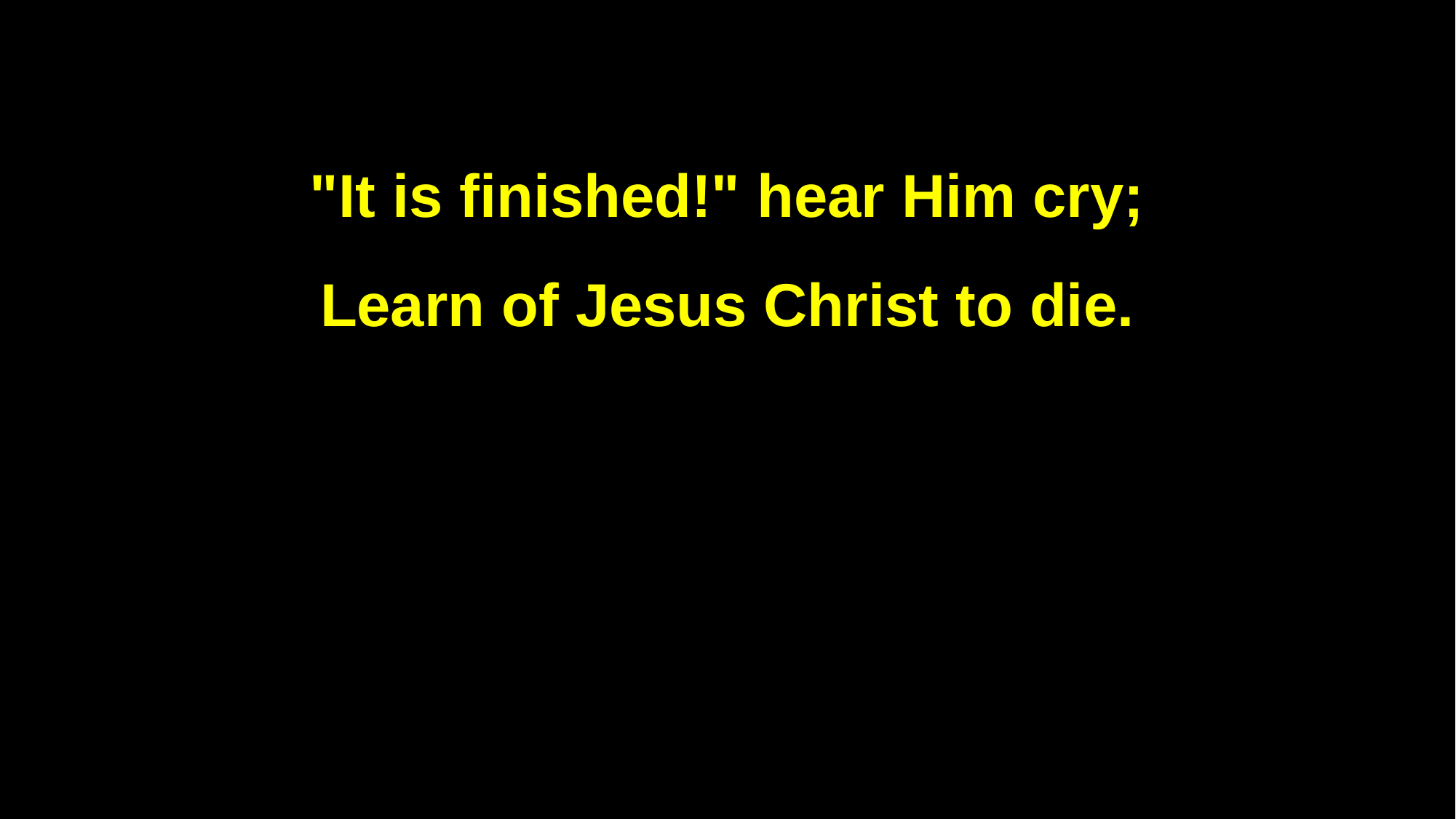

"It is finished!" hear Him cry;
Learn of Jesus Christ to die.